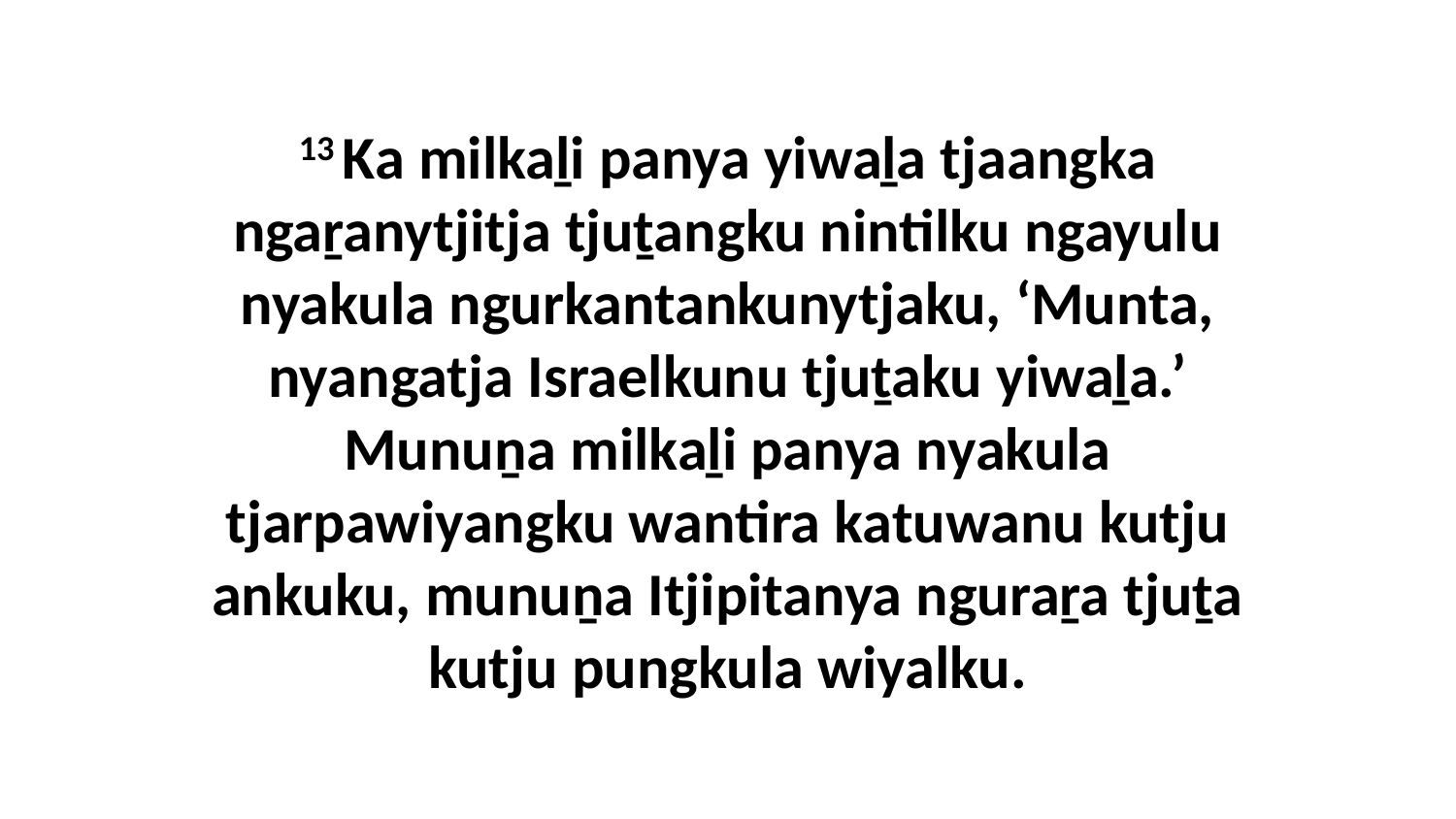

13 Ka milkaḻi panya yiwaḻa tjaangka ngaṟanytjitja tjuṯangku nintilku ngayulu nyakula ngurkantankunytjaku, ‘Munta, nyangatja Israelkunu tjuṯaku yiwaḻa.’ Munuṉa milkaḻi panya nyakula tjarpawiyangku wantira katuwanu kutju ankuku, munuṉa Itjipitanya nguraṟa tjuṯa kutju pungkula wiyalku.